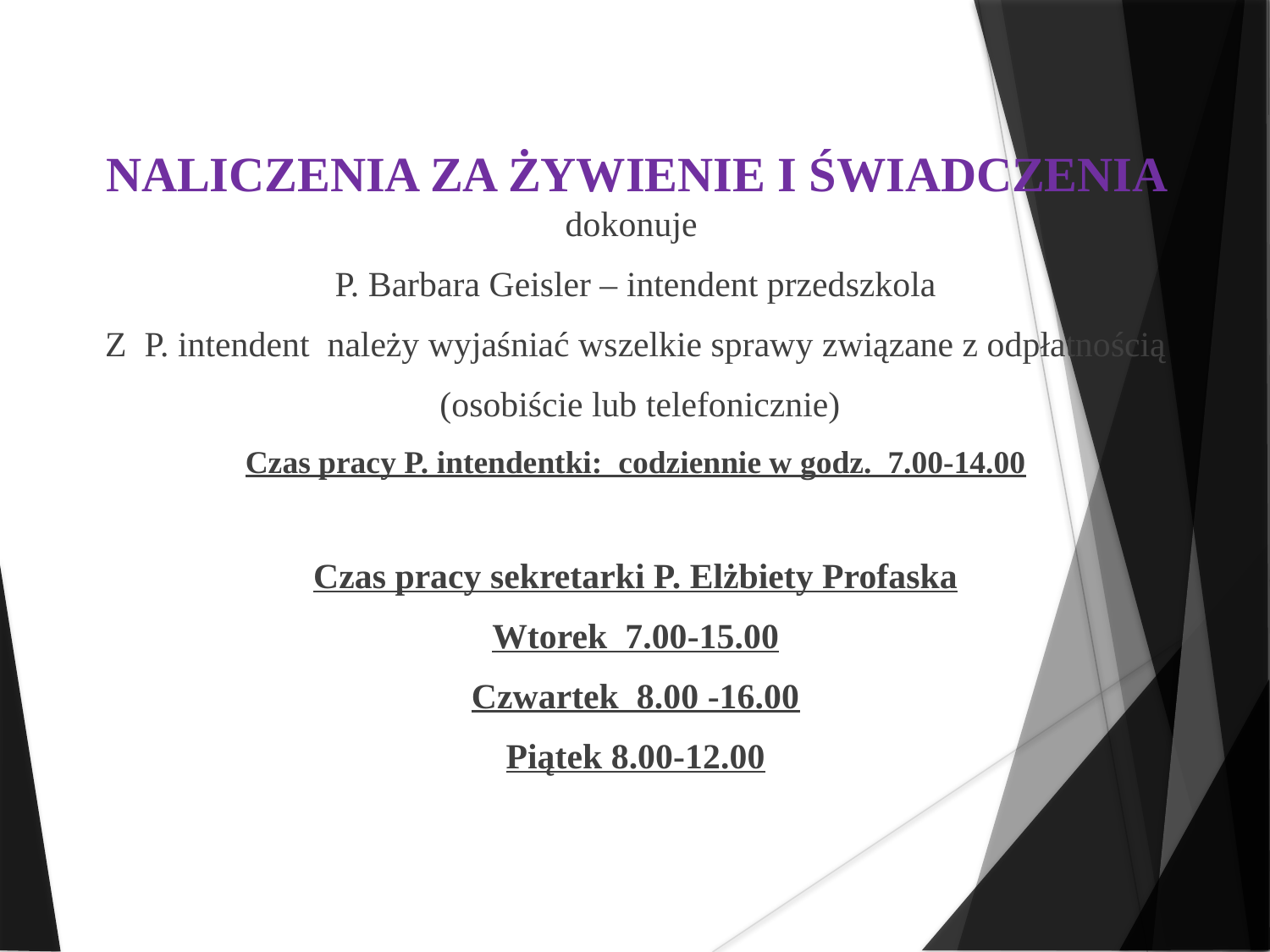

NALICZENIA ZA ŻYWIENIE I ŚWIADCZENIA dokonuje
P. Barbara Geisler – intendent przedszkola
Z  P. intendent  należy wyjaśniać wszelkie sprawy związane z odpłatnością
 (osobiście lub telefonicznie)
Czas pracy P. intendentki:  codziennie w godz.  7.00-14.00

Czas pracy sekretarki P. Elżbiety Profaska
Wtorek  7.00-15.00
Czwartek  8.00 -16.00
Piątek 8.00-12.00